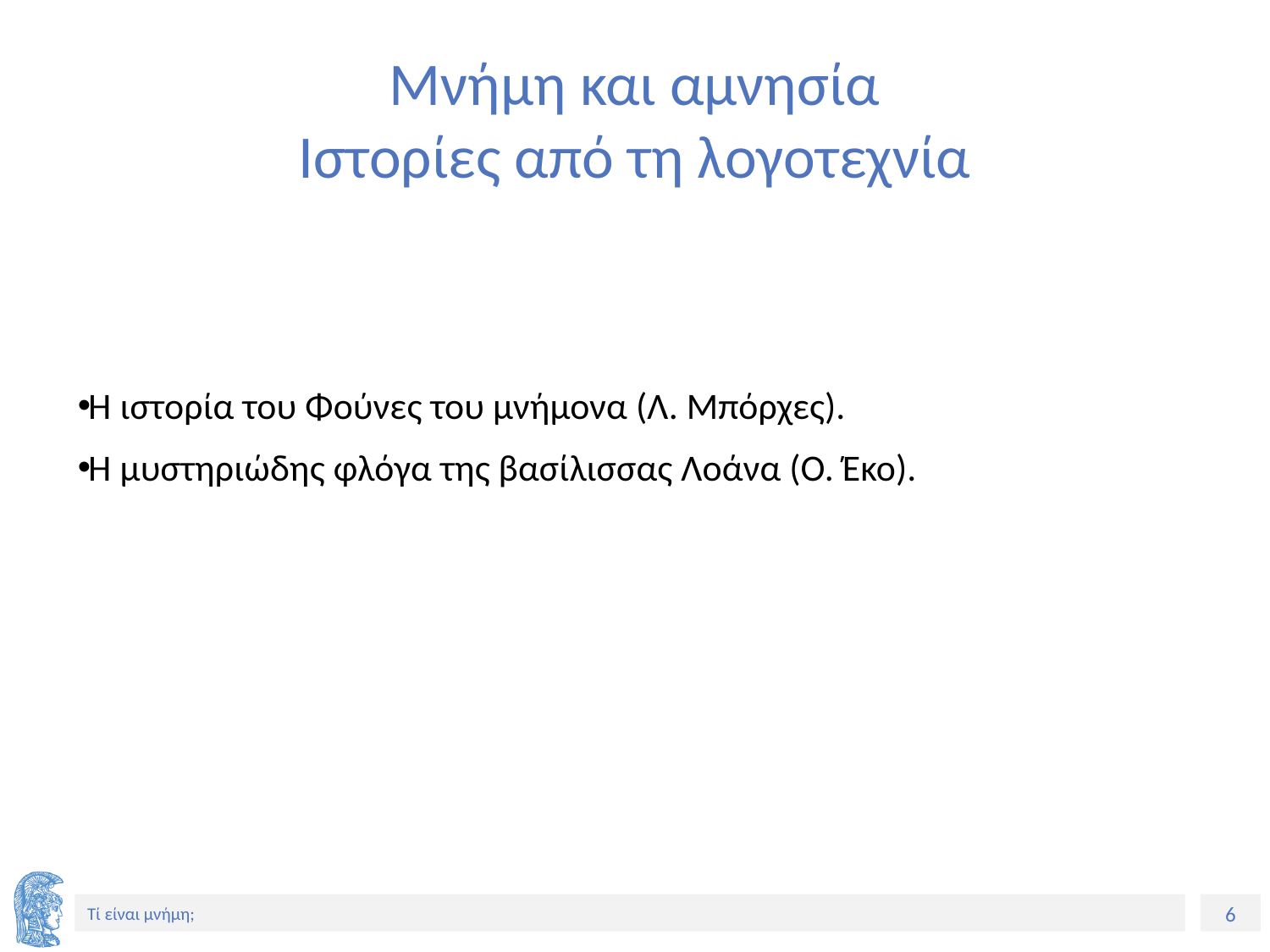

# Μνήμη και αμνησία Ιστορίες από τη λογοτεχνία
Η ιστορία του Φούνες του μνήμονα (Λ. Μπόρχες).
Η μυστηριώδης φλόγα της βασίλισσας Λοάνα (Ο. Έκο).